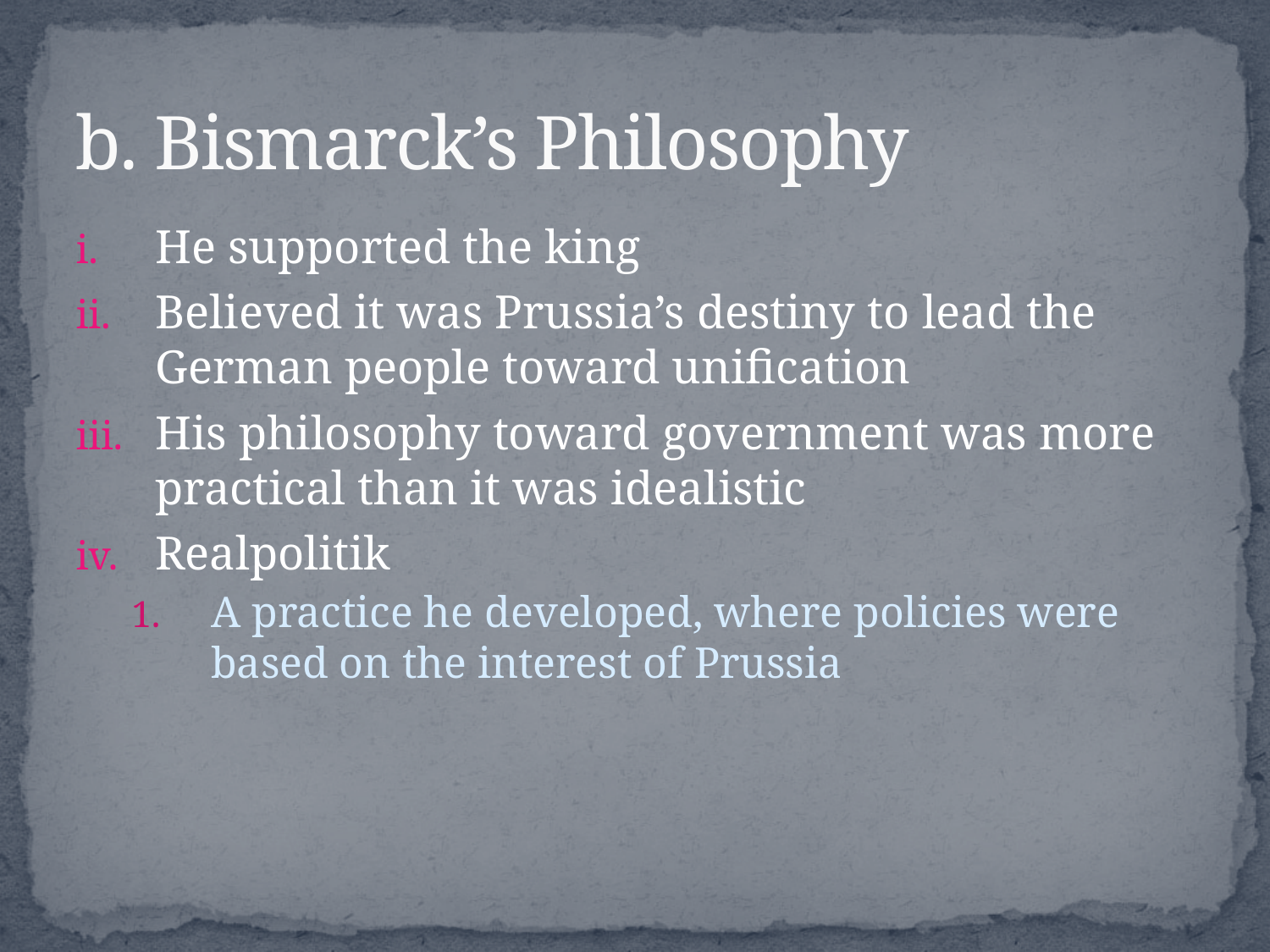

# b. Bismarck’s Philosophy
He supported the king
Believed it was Prussia’s destiny to lead the German people toward unification
His philosophy toward government was more practical than it was idealistic
Realpolitik
A practice he developed, where policies were based on the interest of Prussia